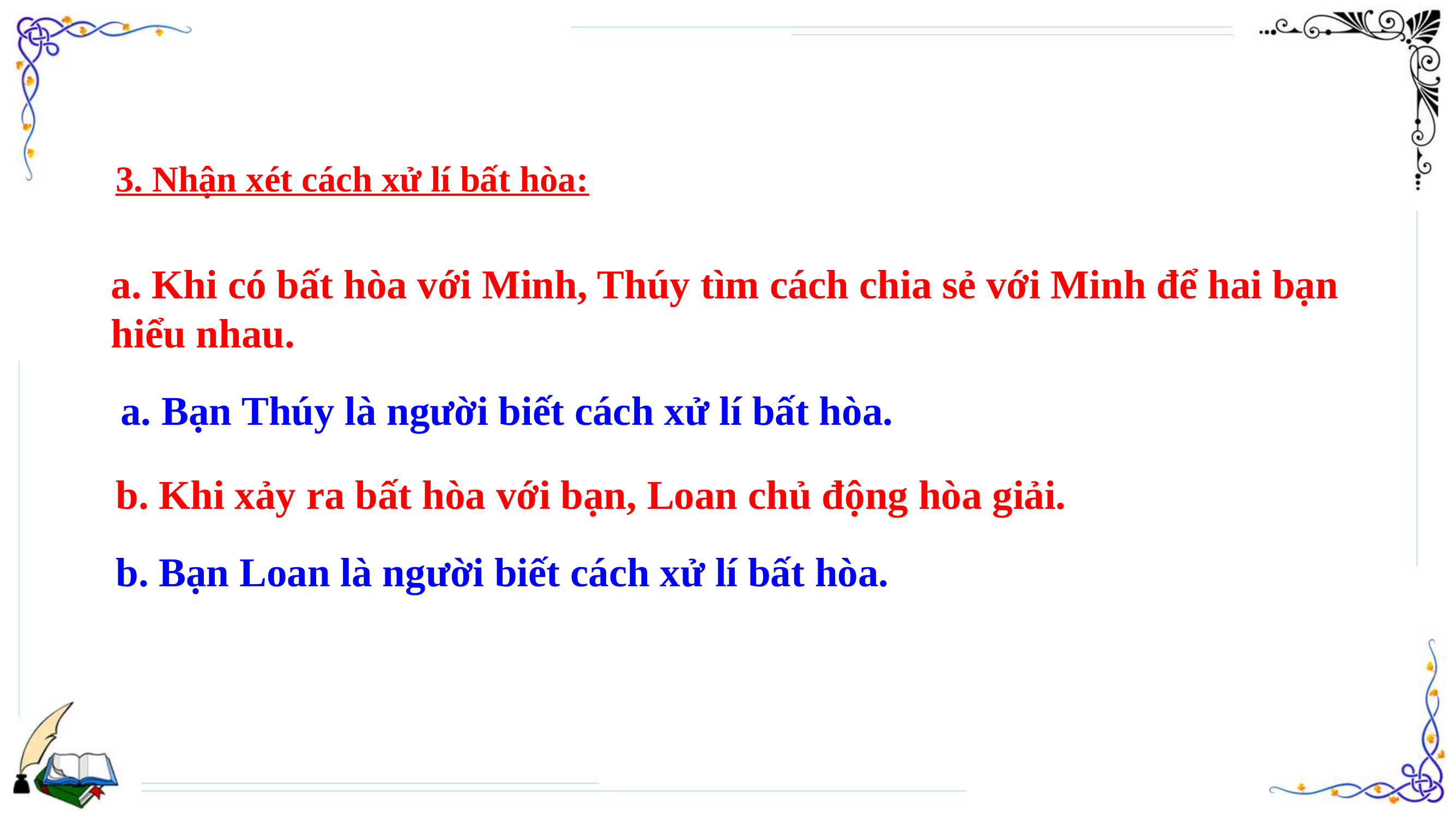

3. Nhận xét cách xử lí bất hòa:

a. Khi có bất hòa với Minh, Thúy tìm cách chia sẻ với Minh để hai bạn hiểu nhau.
a. Bạn Thúy là người biết cách xử lí bất hòa.
b. Khi xảy ra bất hòa với bạn, Loan chủ động hòa giải.
b. Bạn Loan là người biết cách xử lí bất hòa.